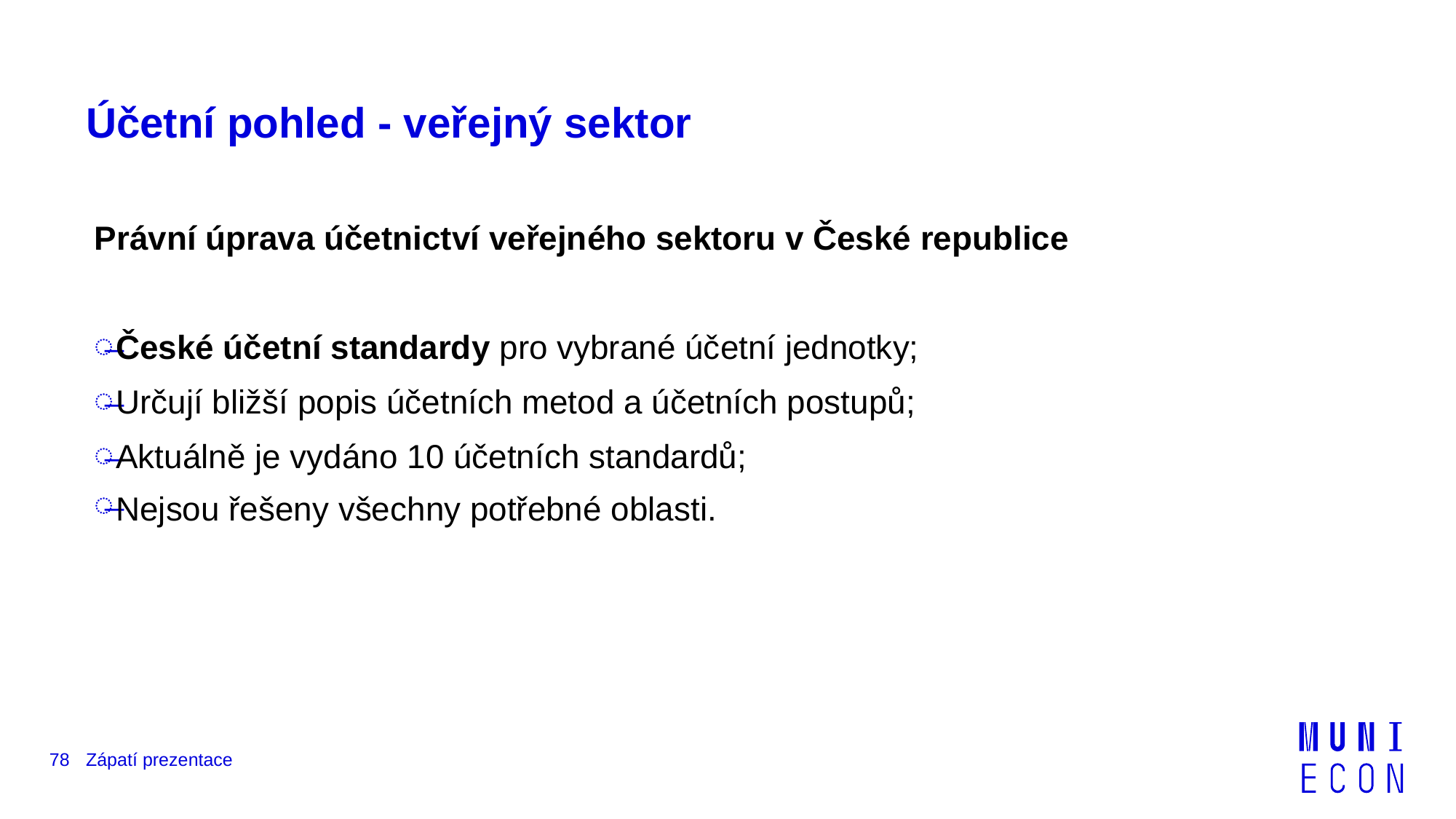

# Účetní pohled - veřejný sektor
Právní úprava účetnictví veřejného sektoru v České republice

České účetní standardy pro vybrané účetní jednotky;
Určují bližší popis účetních metod a účetních postupů;
Aktuálně je vydáno 10 účetních standardů;
Nejsou řešeny všechny potřebné oblasti.

78
Zápatí prezentace